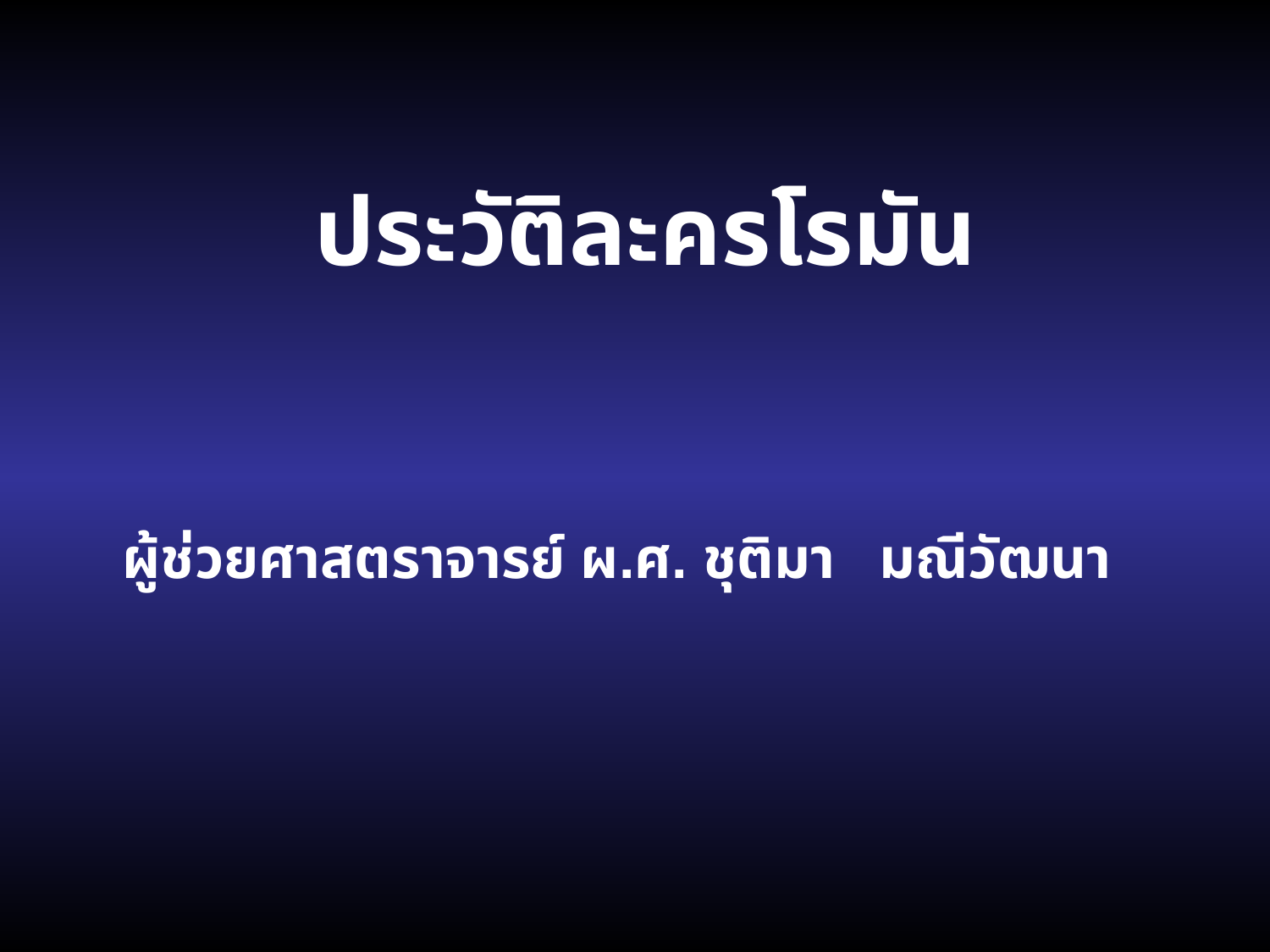

ประวัติละครโรมัน

ผู้ช่วยศาสตราจารย์ ผ.ศ. ชุติมา   มณีวัฒนา